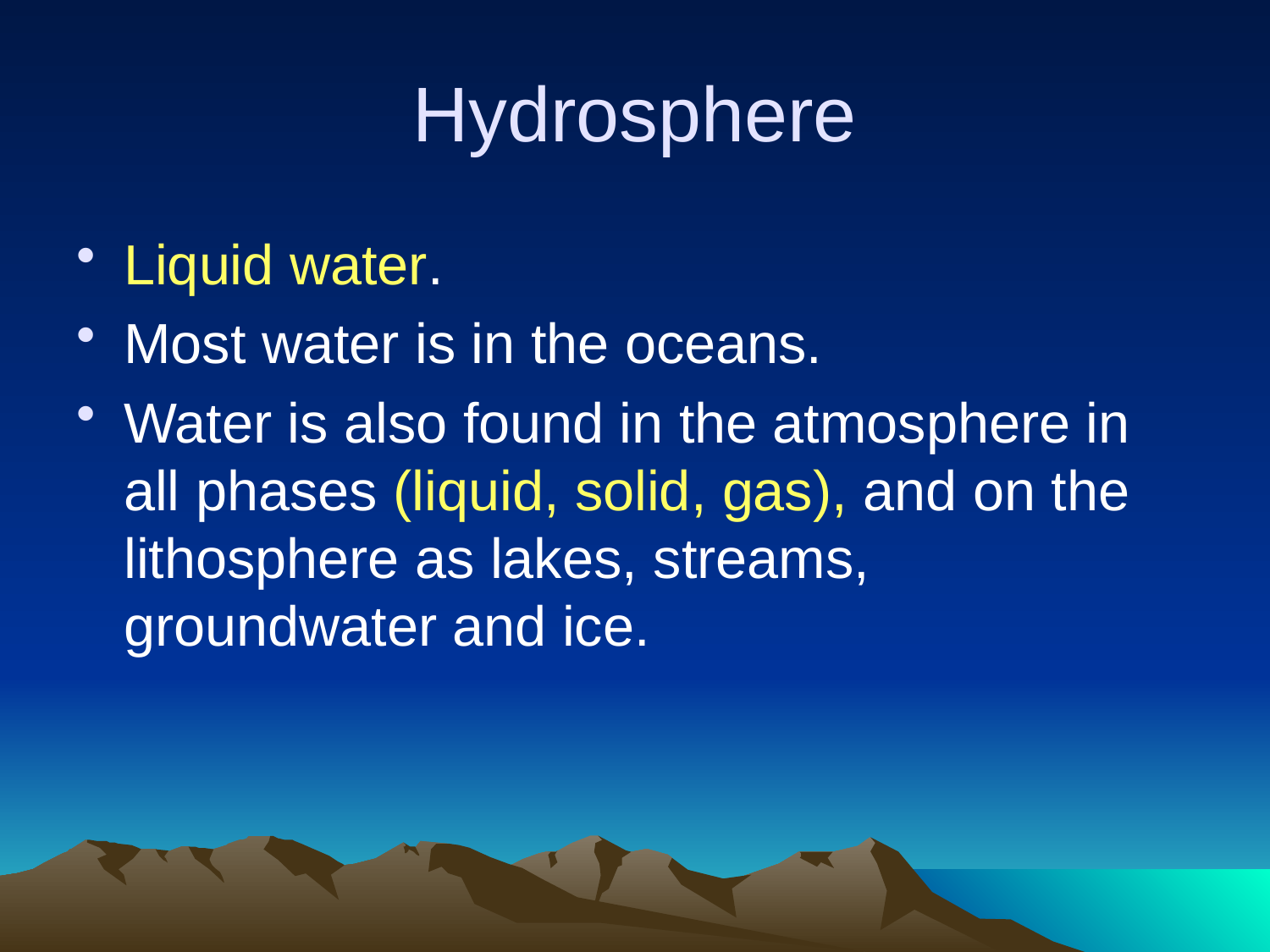

# Hydrosphere
Liquid water.
Most water is in the oceans.
Water is also found in the atmosphere in all phases (liquid, solid, gas), and on the lithosphere as lakes, streams, groundwater and ice.